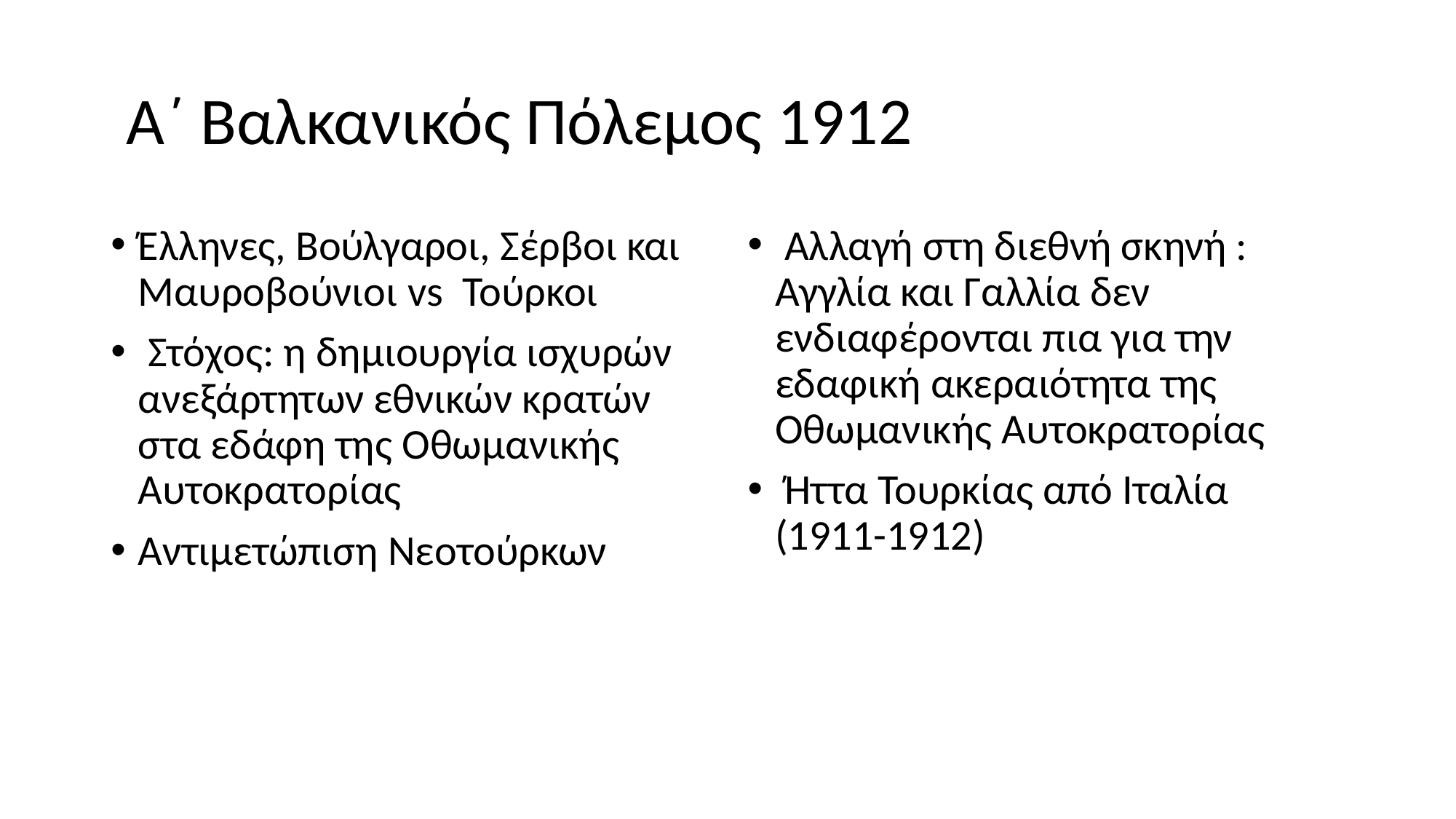

# Α΄ Βαλκανικός Πόλεμος 1912
Έλληνες, Βούλγαροι, Σέρβοι και Μαυροβούνιοι vs  Τούρκοι
 Στόχος: η δημιουργία ισχυρών ανεξάρτητων εθνικών κρατών στα εδάφη της Οθωμανικής Αυτοκρατορίας
Αντιμετώπιση Νεοτούρκων

 Αλλαγή στη διεθνή σκηνή : Αγγλία και Γαλλία δεν ενδιαφέρονται πια για την εδαφική ακεραιότητα της Οθωμανικής Αυτοκρατορίας
 Ήττα Τουρκίας από Ιταλία (1911-1912)